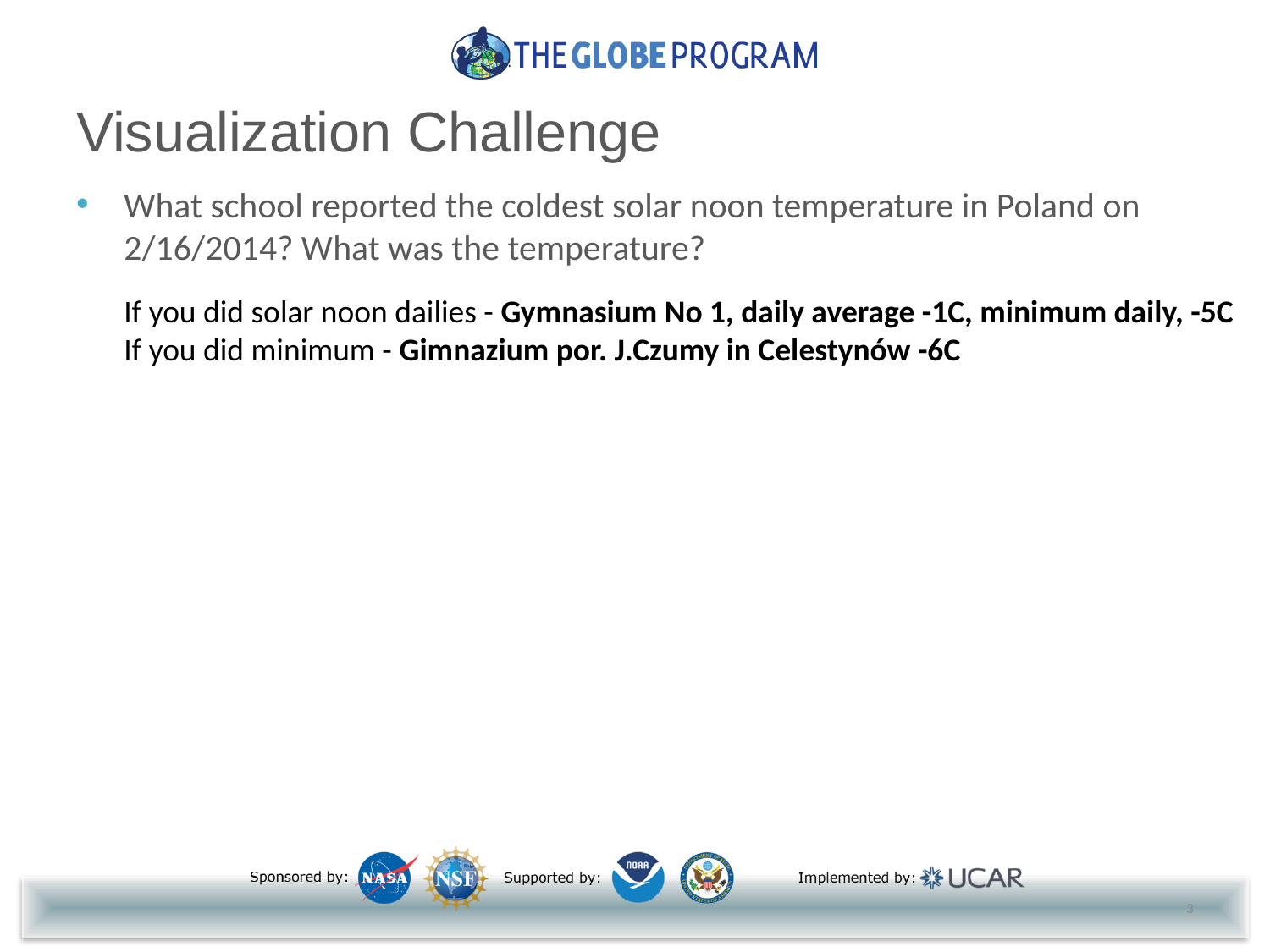

# Visualization Challenge
What school reported the coldest solar noon temperature in Poland on 2/16/2014? What was the temperature?

If you did solar noon dailies - Gymnasium No 1, daily average -1C, minimum daily, -5C
If you did minimum - Gimnazium por. J.Czumy in Celestynów -6C
3